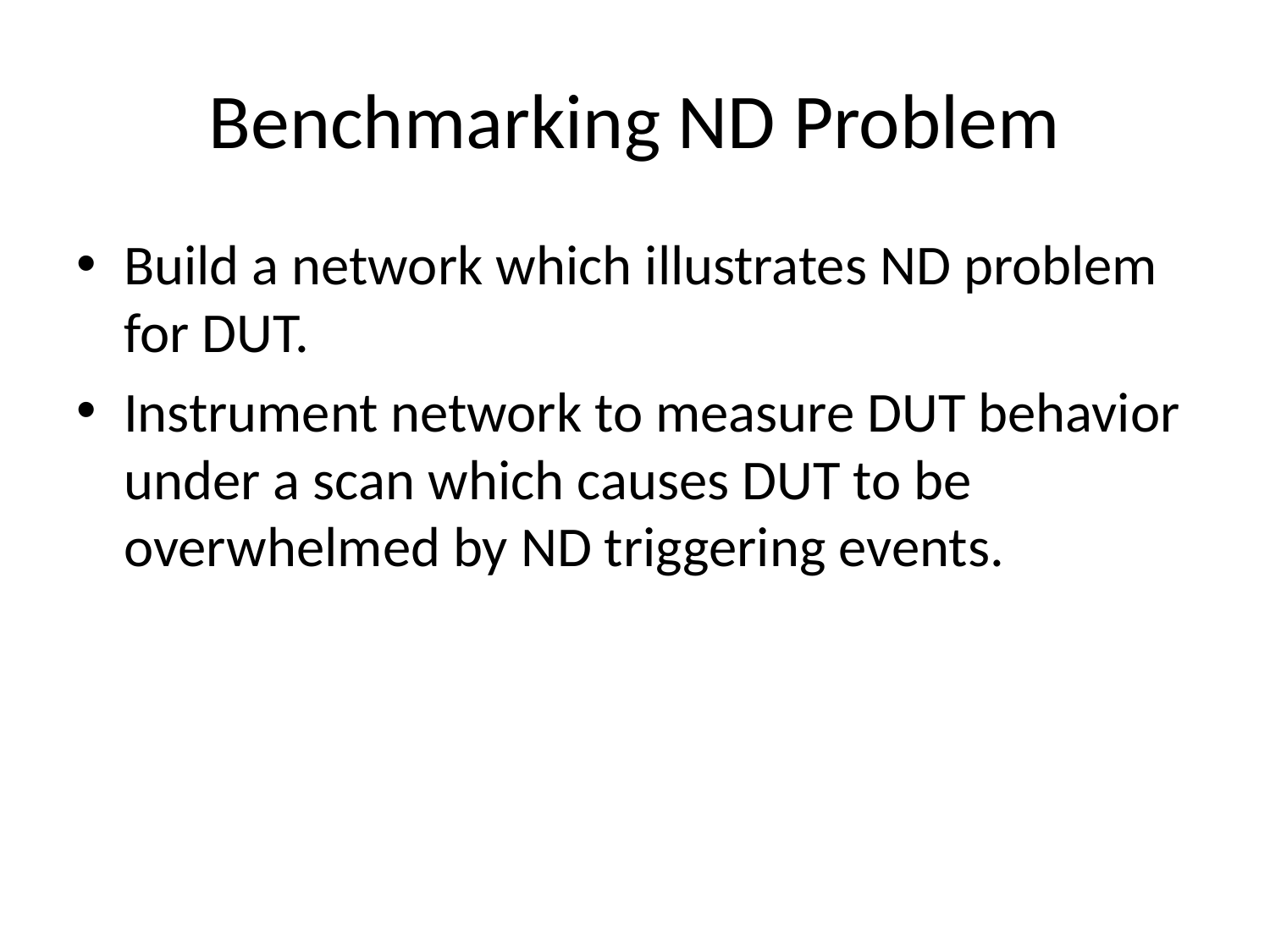

# Benchmarking ND Problem
Build a network which illustrates ND problem for DUT.
Instrument network to measure DUT behavior under a scan which causes DUT to be overwhelmed by ND triggering events.